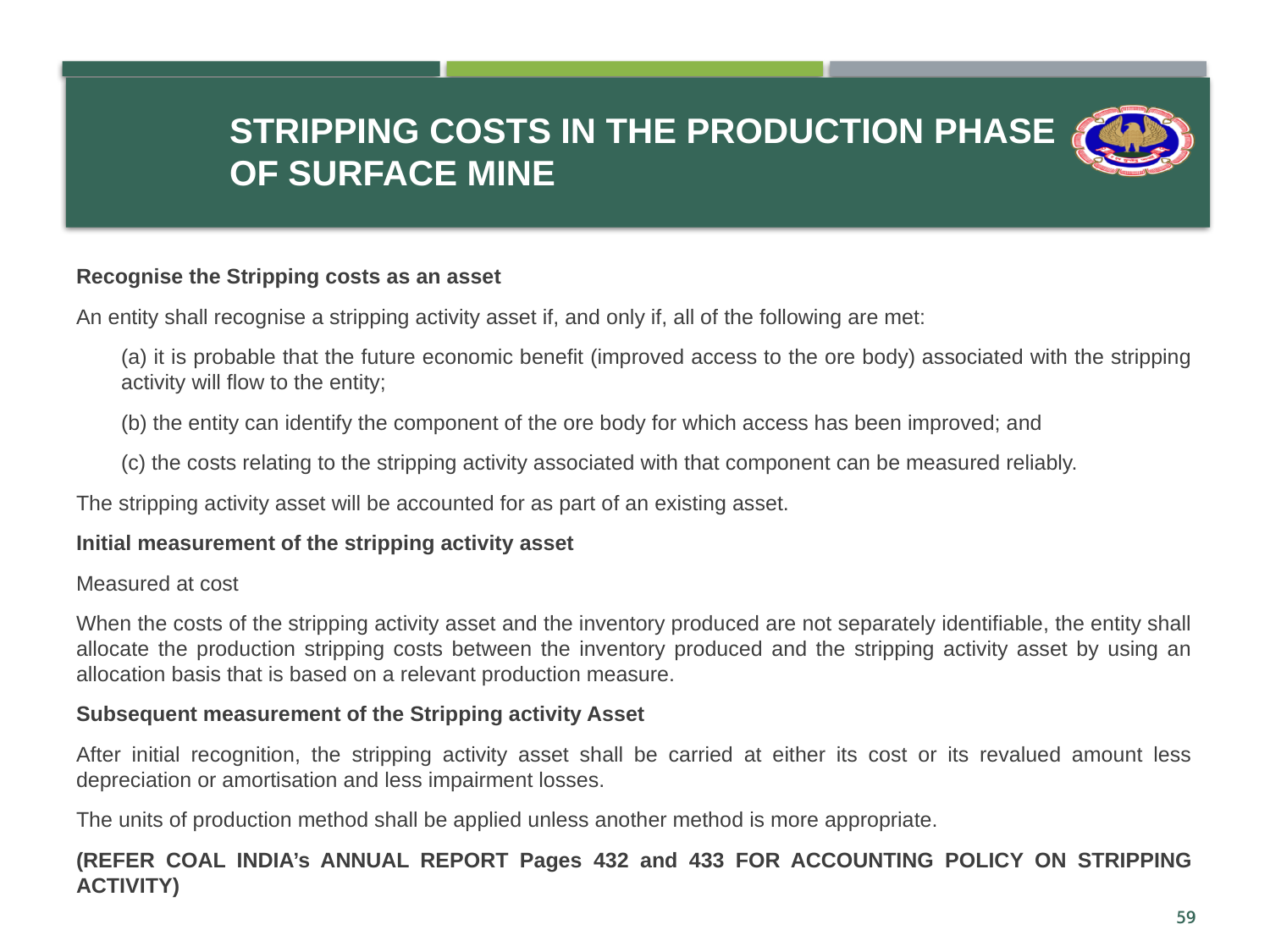

# Stripping costs in the production phase of surface mine
Recognise the Stripping costs as an asset
An entity shall recognise a stripping activity asset if, and only if, all of the following are met:
(a) it is probable that the future economic benefit (improved access to the ore body) associated with the stripping activity will flow to the entity;
(b) the entity can identify the component of the ore body for which access has been improved; and
(c) the costs relating to the stripping activity associated with that component can be measured reliably.
The stripping activity asset will be accounted for as part of an existing asset.
Initial measurement of the stripping activity asset
Measured at cost
When the costs of the stripping activity asset and the inventory produced are not separately identifiable, the entity shall allocate the production stripping costs between the inventory produced and the stripping activity asset by using an allocation basis that is based on a relevant production measure.
Subsequent measurement of the Stripping activity Asset
After initial recognition, the stripping activity asset shall be carried at either its cost or its revalued amount less depreciation or amortisation and less impairment losses.
The units of production method shall be applied unless another method is more appropriate.
(REFER COAL INDIA’s ANNUAL REPORT Pages 432 and 433 FOR ACCOUNTING POLICY ON STRIPPING ACTIVITY)
59